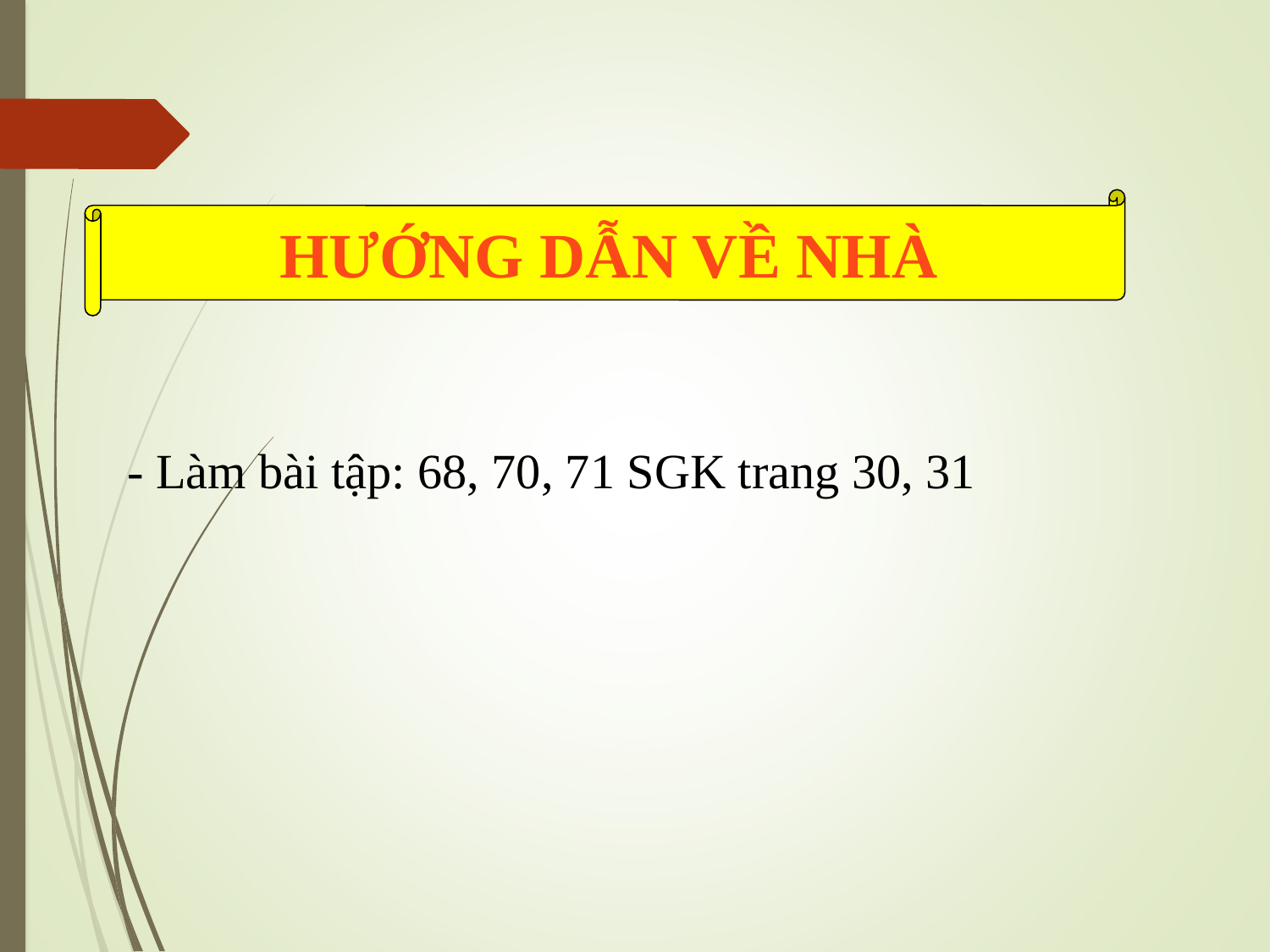

HƯỚNG DẪN VỀ NHÀ
- Làm bài tập: 68, 70, 71 SGK trang 30, 31